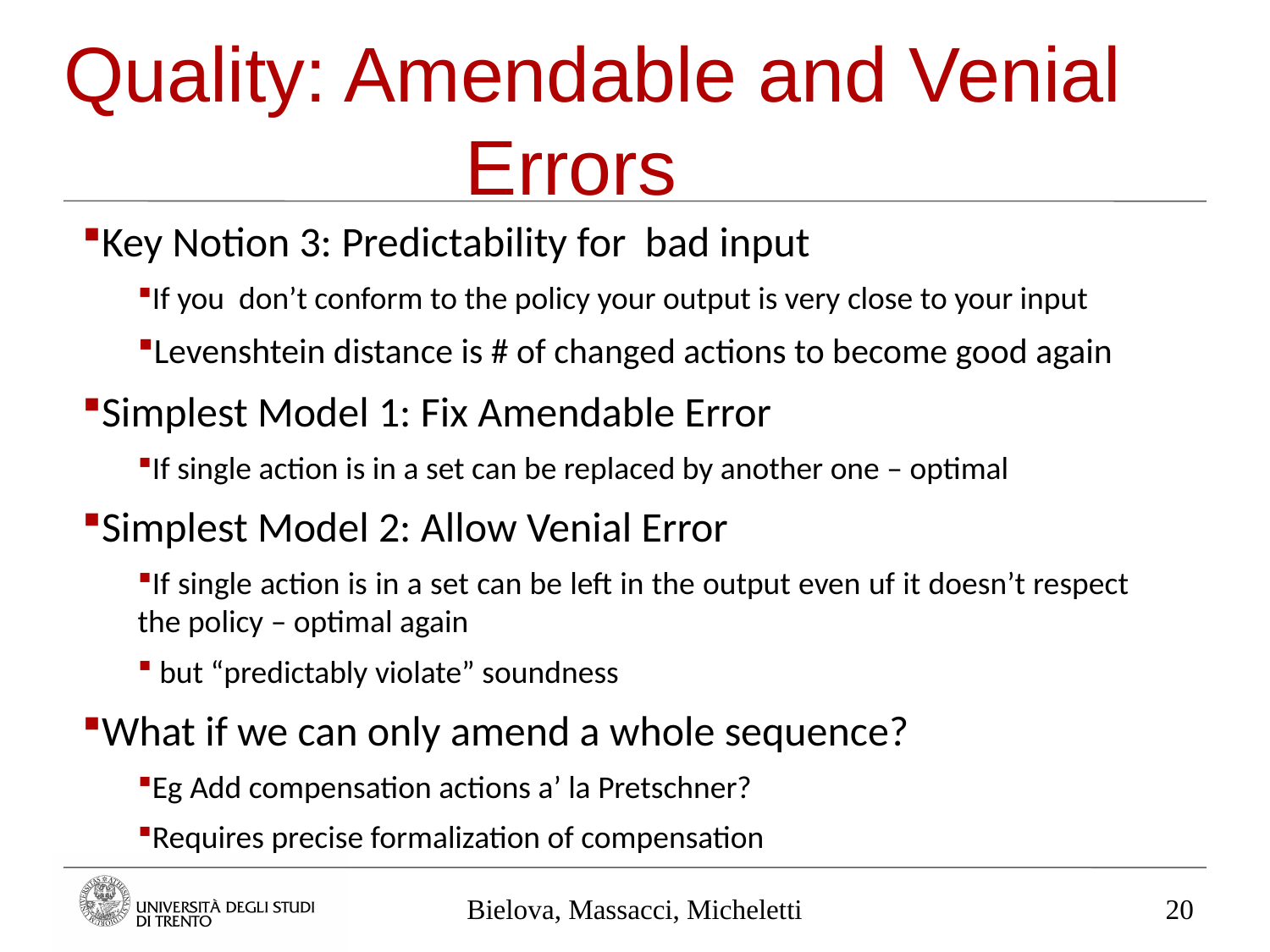

Quality: Amendable and Venial Errors
Key Notion 3: Predictability for  bad input
If you  don’t conform to the policy your output is very close to your input
Levenshtein distance is # of changed actions to become good again
Simplest Model 1: Fix Amendable Error
If single action is in a set can be replaced by another one – optimal
Simplest Model 2: Allow Venial Error
If single action is in a set can be left in the output even uf it doesn’t respect the policy – optimal again
 but “predictably violate” soundness
What if we can only amend a whole sequence?
Eg Add compensation actions a’ la Pretschner?
Requires precise formalization of compensation

Bielova, Massacci, Micheletti

20